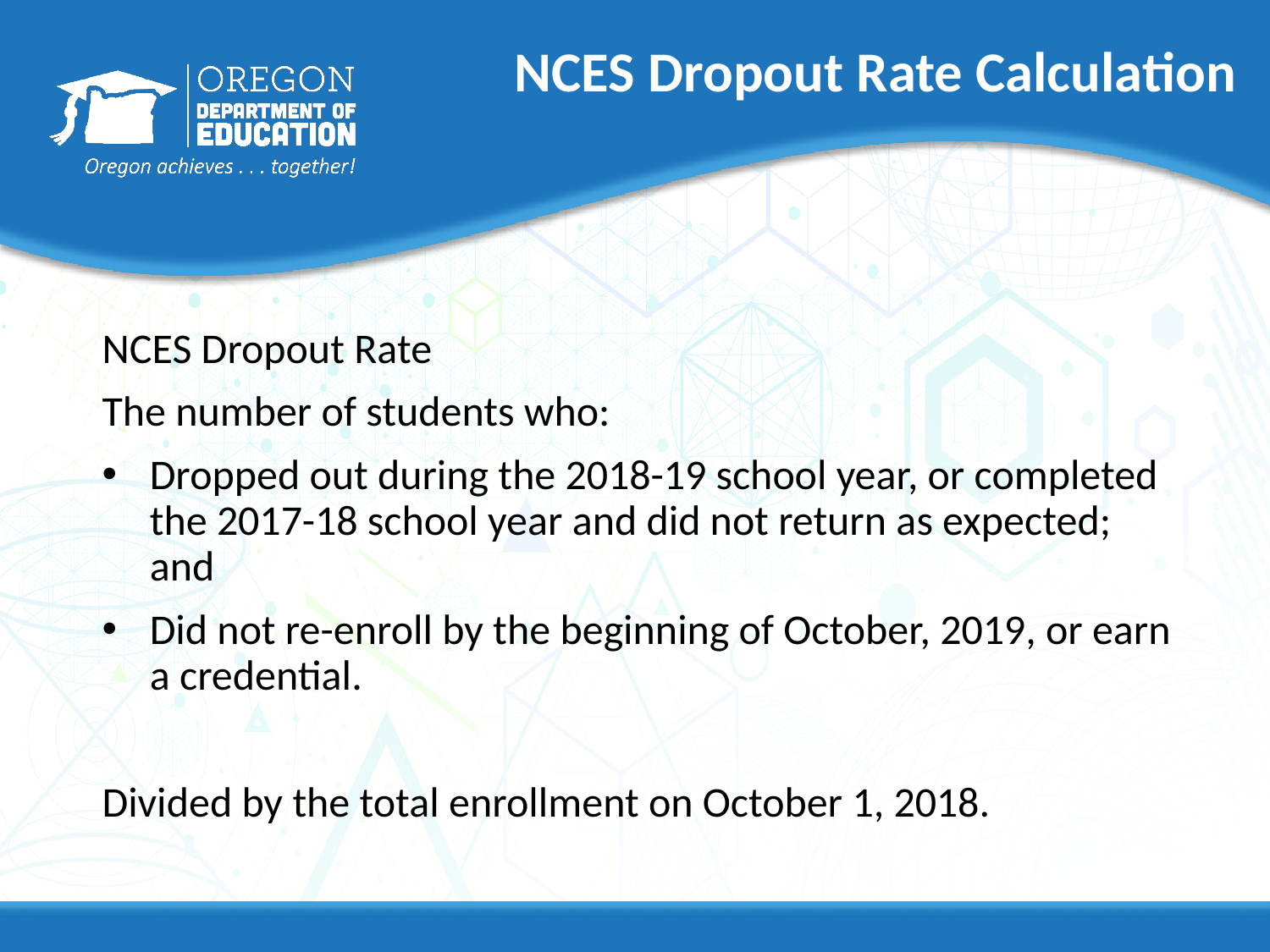

# NCES Dropout Rate Calculation
NCES Dropout Rate
The number of students who:
Dropped out during the 2018-19 school year, or completed the 2017-18 school year and did not return as expected; and
Did not re-enroll by the beginning of October, 2019, or earn a credential.

Divided by the total enrollment on October 1, 2018.